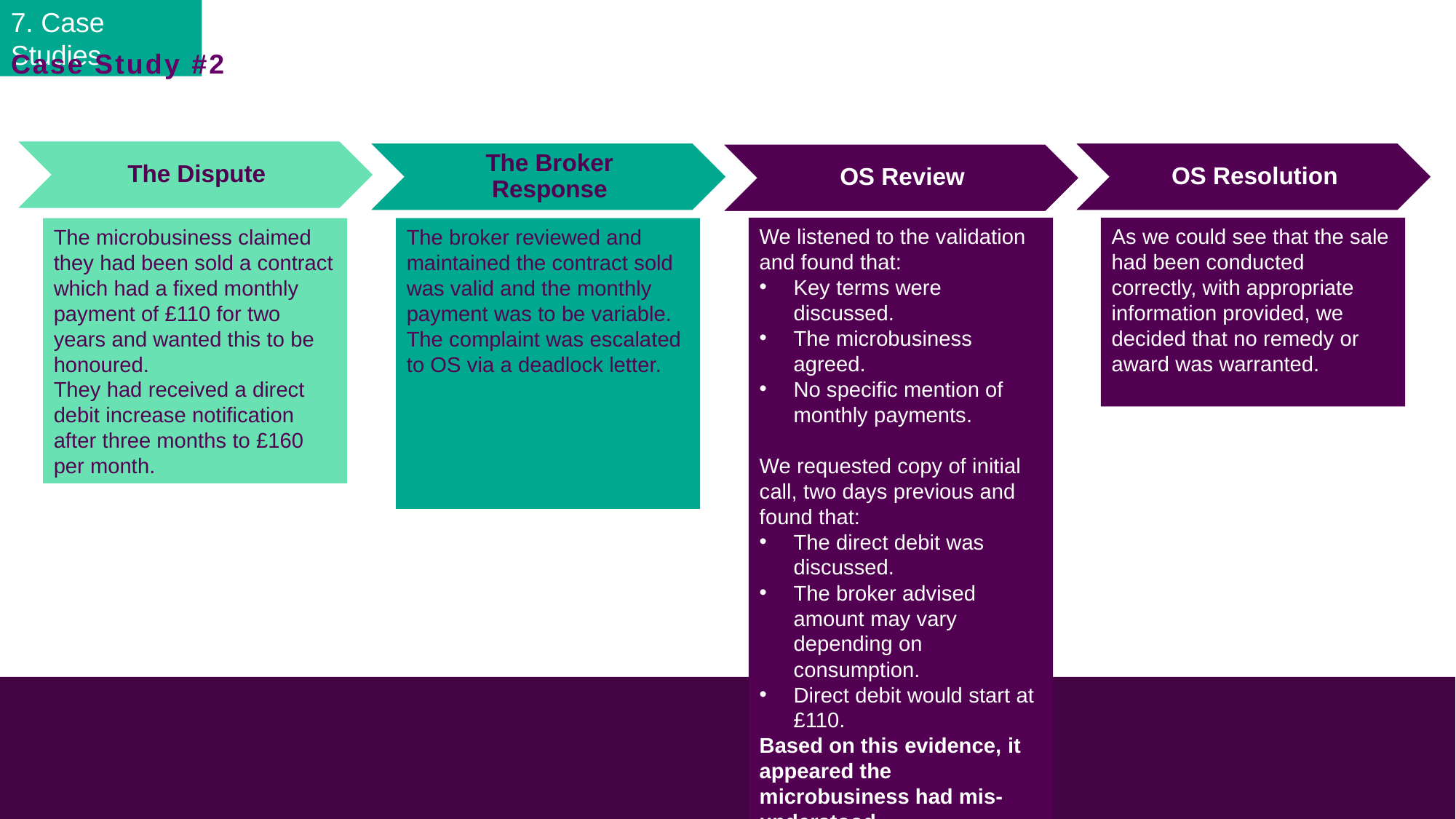

7. Case Studies
Case Study #2

The Dispute

The Broker Response

OS Resolution

OS Review
We listened to the validation and found that:
Key terms were discussed.
The microbusiness agreed.
No specific mention of monthly payments.

We requested copy of initial call, two days previous and found that:
The direct debit was discussed.
The broker advised amount may vary depending on consumption.
Direct debit would start at £110.
Based on this evidence, it appeared the microbusiness had mis-understood.
As we could see that the sale had been conducted correctly, with appropriate information provided, we decided that no remedy or award was warranted.

The microbusiness claimed they had been sold a contract which had a fixed monthly payment of £110 for two years and wanted this to be honoured.
They had received a direct debit increase notification after three months to £160 per month.
The broker reviewed and maintained the contract sold was valid and the monthly payment was to be variable. The complaint was escalated to OS via a deadlock letter.